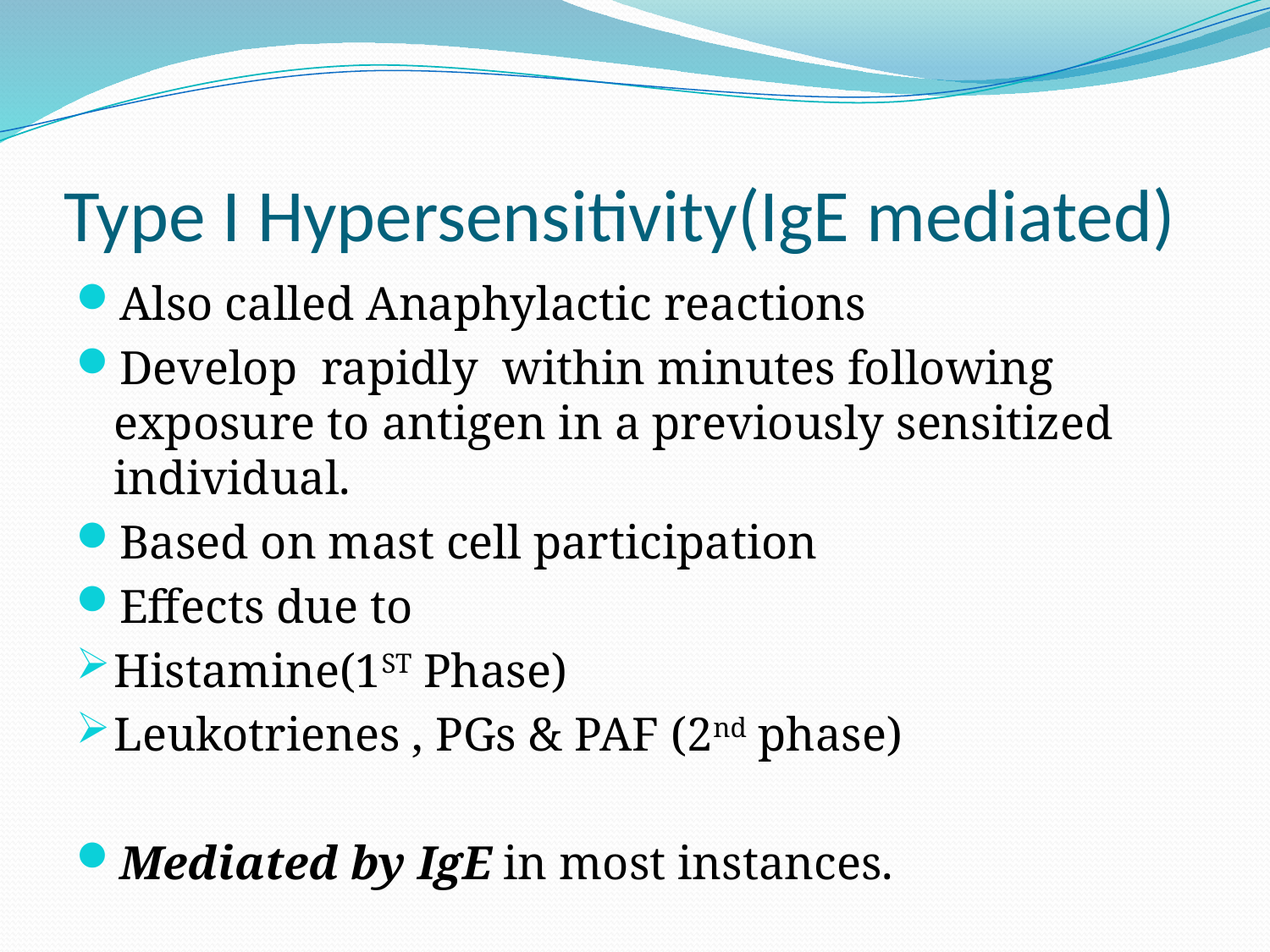

# Type I Hypersensitivity(IgE mediated)
Also called Anaphylactic reactions
Develop  rapidly  within minutes following exposure to antigen in a previously sensitized individual.
Based on mast cell participation
Effects due to
Histamine(1ST Phase)
Leukotrienes , PGs & PAF (2nd phase)

Mediated by IgE in most instances.